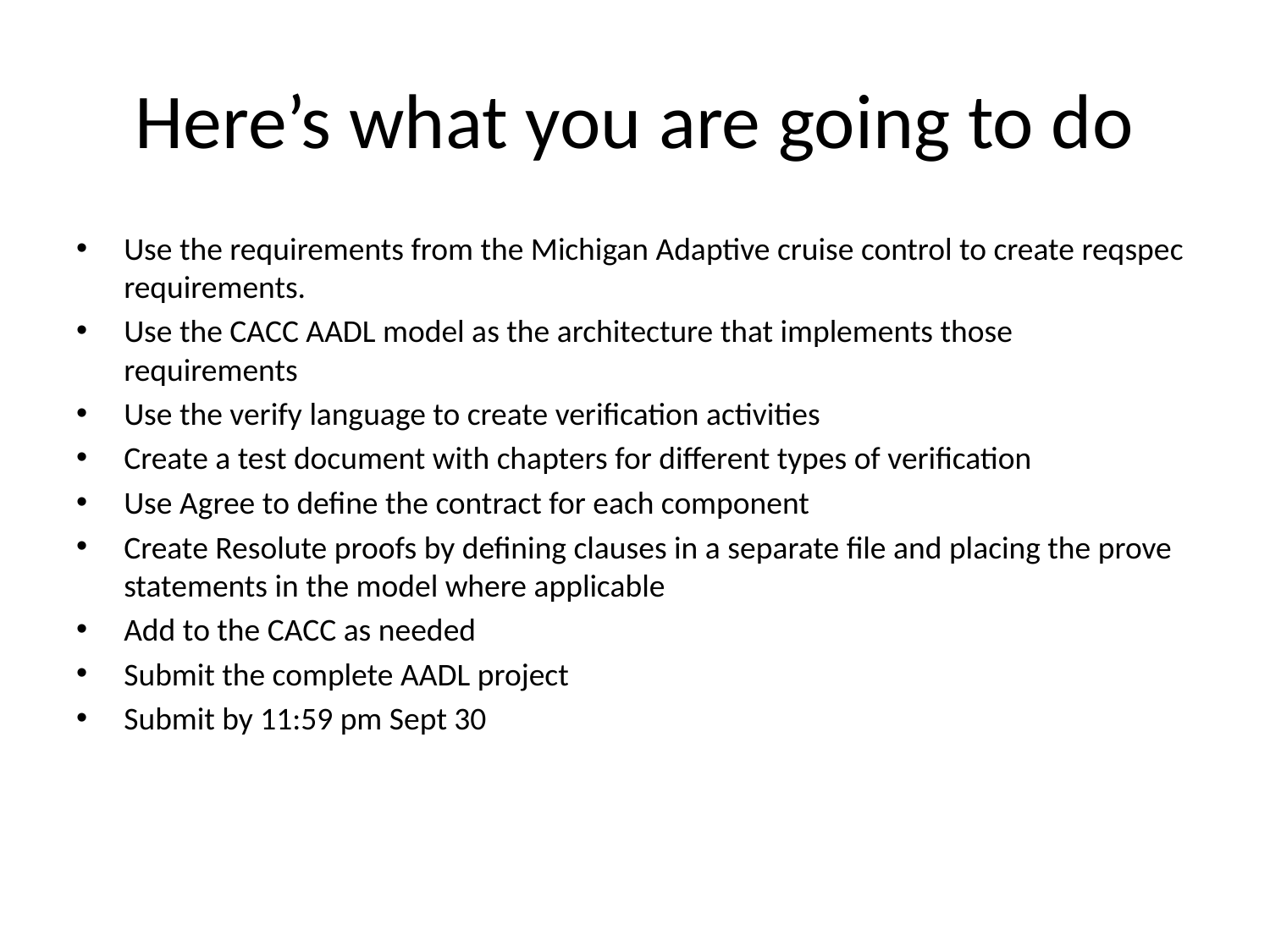

# Here’s what you are going to do
Use the requirements from the Michigan Adaptive cruise control to create reqspec requirements.
Use the CACC AADL model as the architecture that implements those requirements
Use the verify language to create verification activities
Create a test document with chapters for different types of verification
Use Agree to define the contract for each component
Create Resolute proofs by defining clauses in a separate file and placing the prove statements in the model where applicable
Add to the CACC as needed
Submit the complete AADL project
Submit by 11:59 pm Sept 30